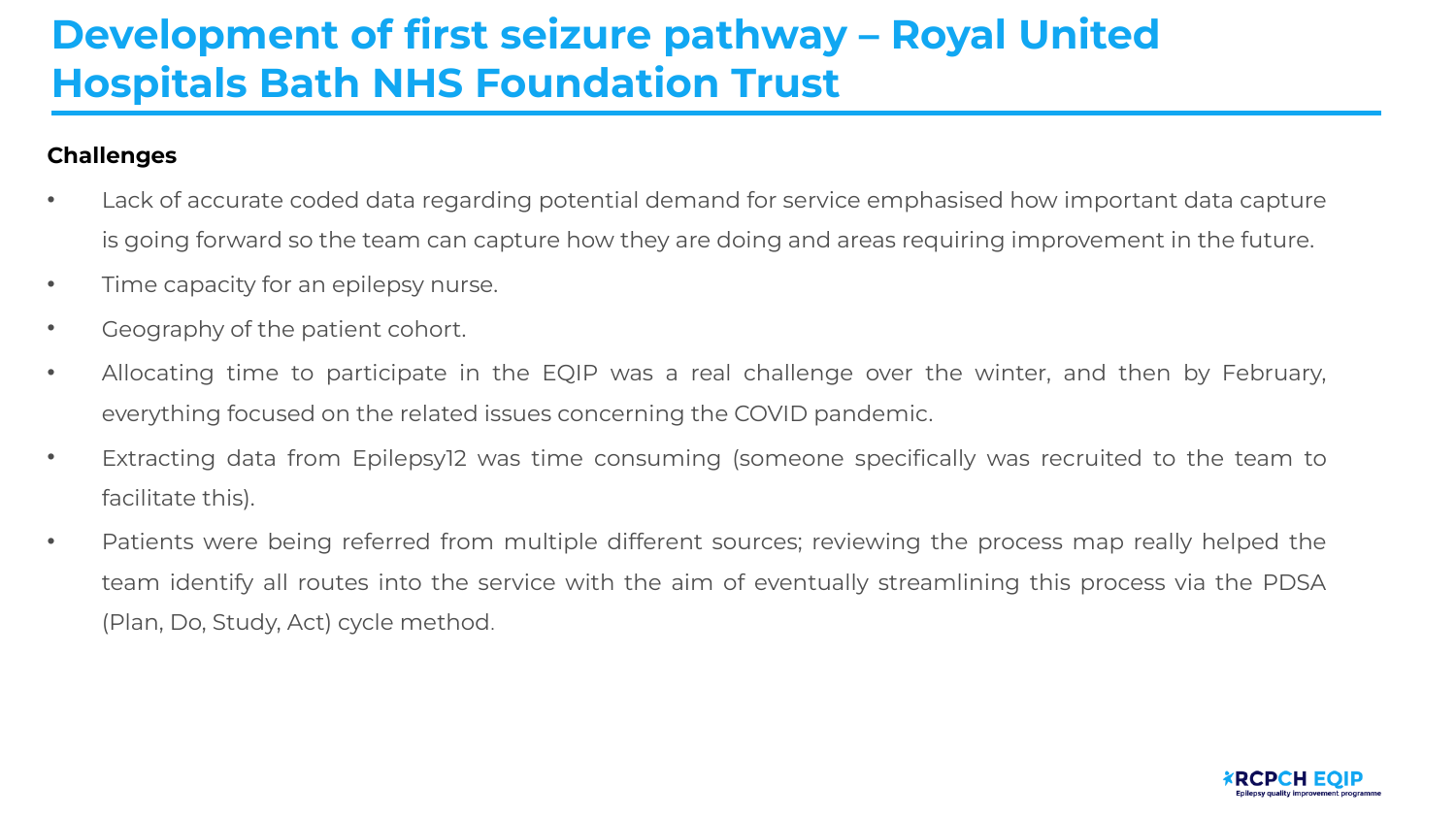

# Development of first seizure pathway – Royal United Hospitals Bath NHS Foundation Trust
Challenges
Lack of accurate coded data regarding potential demand for service emphasised how important data capture is going forward so the team can capture how they are doing and areas requiring improvement in the future.
Time capacity for an epilepsy nurse.
Geography of the patient cohort.
Allocating time to participate in the EQIP was a real challenge over the winter, and then by February, everything focused on the related issues concerning the COVID pandemic.
Extracting data from Epilepsy12 was time consuming (someone specifically was recruited to the team to facilitate this).
Patients were being referred from multiple different sources; reviewing the process map really helped the team identify all routes into the service with the aim of eventually streamlining this process via the PDSA (Plan, Do, Study, Act) cycle method.